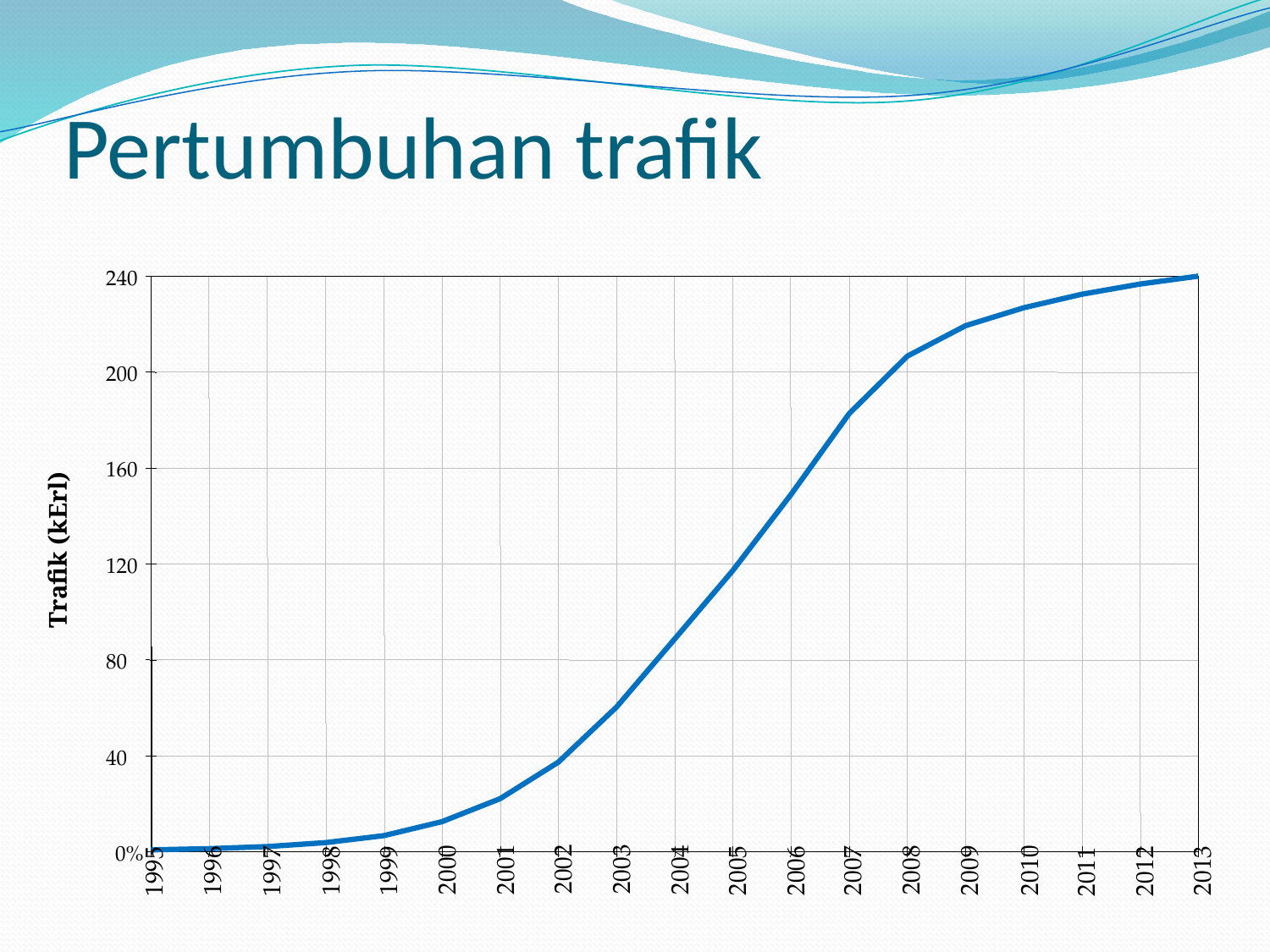

# Pertumbuhan trafik
240

200

160

Trafik (kErl)
120

80

40

0%

2002
2001
2003
2000
2004
2008
2009
2010
1999
2013
1998
2005
2006
2007
1996
1997
2012
2011
1995